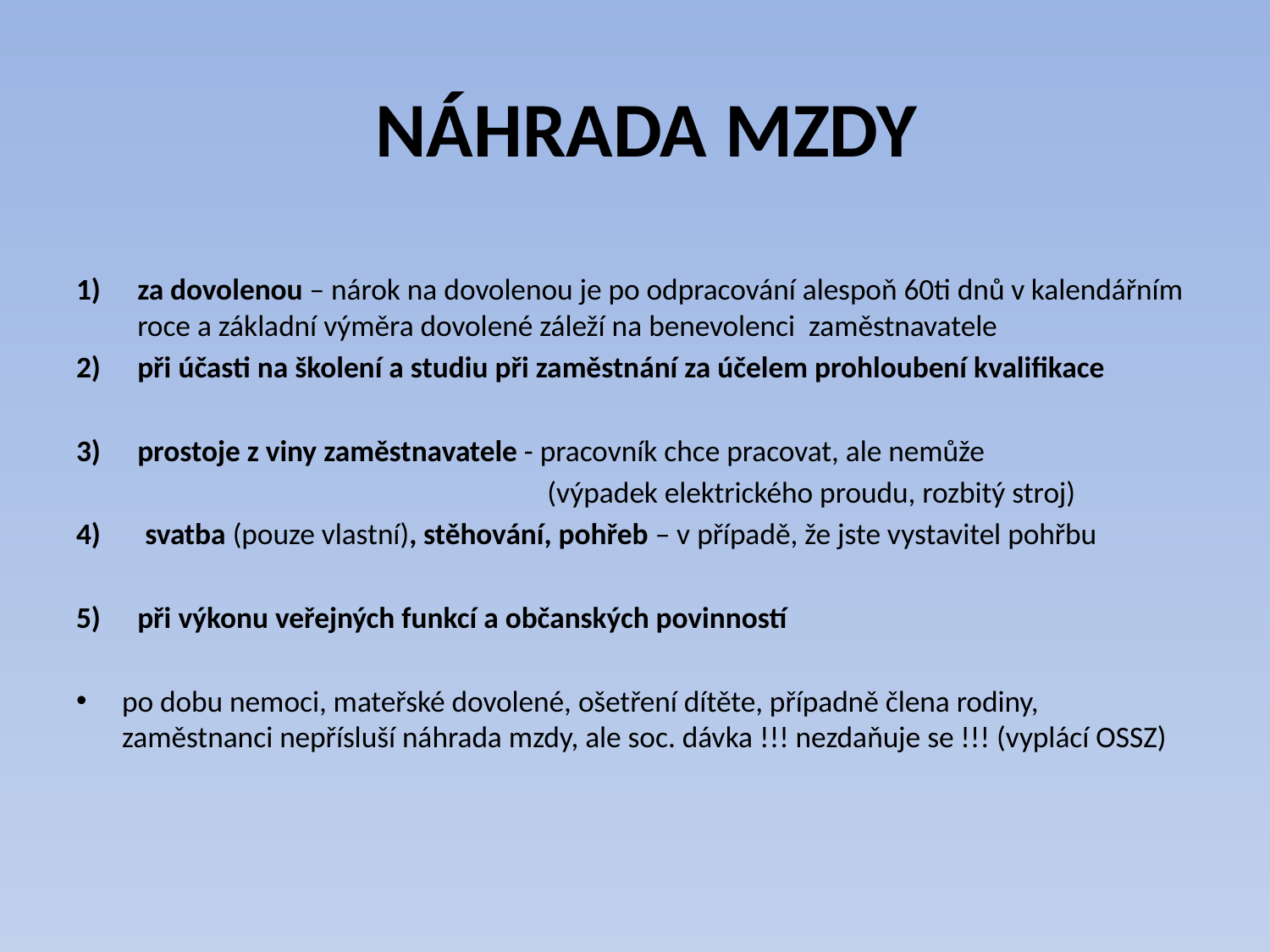

# NÁHRADA MZDY

za dovolenou – nárok na dovolenou je po odpracování alespoň 60ti dnů v kalendářním roce a základní výměra dovolené záleží na benevolenci  zaměstnavatele
při účasti na školení a studiu při zaměstnání za účelem prohloubení kvalifikace

prostoje z viny zaměstnavatele - pracovník chce pracovat, ale nemůže
                                                             	(výpadek elektrického proudu, rozbitý stroj)
svatba (pouze vlastní), stěhování, pohřeb – v případě, že jste vystavitel pohřbu

při výkonu veřejných funkcí a občanských povinností

po dobu nemoci, mateřské dovolené, ošetření dítěte, případně člena rodiny, zaměstnanci nepřísluší náhrada mzdy, ale soc. dávka !!! nezdaňuje se !!! (vyplácí OSSZ)